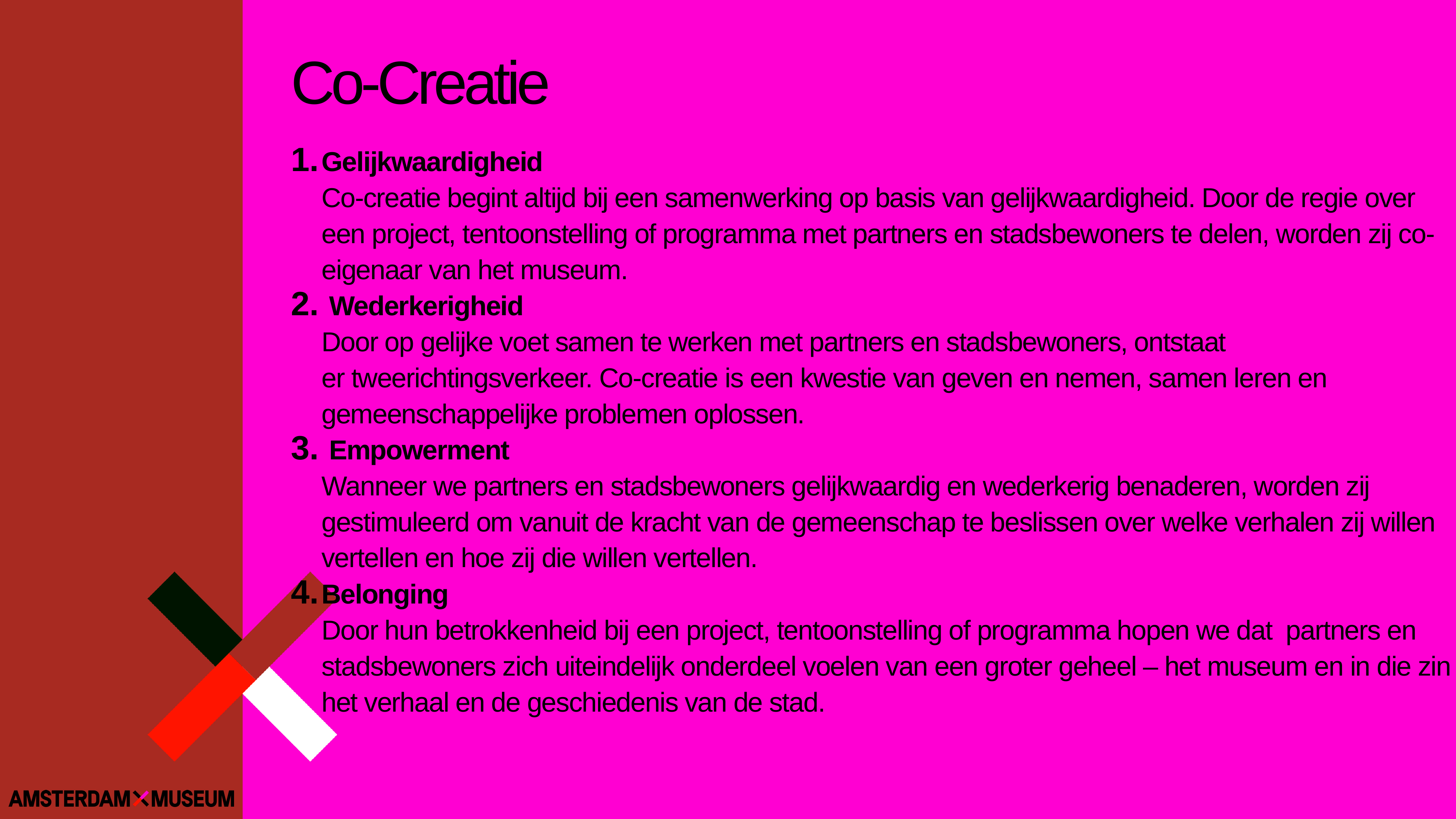

Co-Creatie
Gelijkwaardigheid 
Co-creatie begint altijd bij een samenwerking op basis van gelijkwaardigheid. Door de regie over een project, tentoonstelling of programma met partners en stadsbewoners te delen, worden zij co-eigenaar van het museum.
 Wederkerigheid 
Door op gelijke voet samen te werken met partners en stadsbewoners, ontstaat er tweerichtingsverkeer. Co-creatie is een kwestie van geven en nemen, samen leren en gemeenschappelijke problemen oplossen.
 Empowerment 
Wanneer we partners en stadsbewoners gelijkwaardig en wederkerig benaderen, worden zij gestimuleerd om vanuit de kracht van de gemeenschap te beslissen over welke verhalen zij willen vertellen en hoe zij die willen vertellen.
Belonging  
Door hun betrokkenheid bij een project, tentoonstelling of programma hopen we dat  partners en stadsbewoners zich uiteindelijk onderdeel voelen van een groter geheel – het museum en in die zin het verhaal en de geschiedenis van de stad.